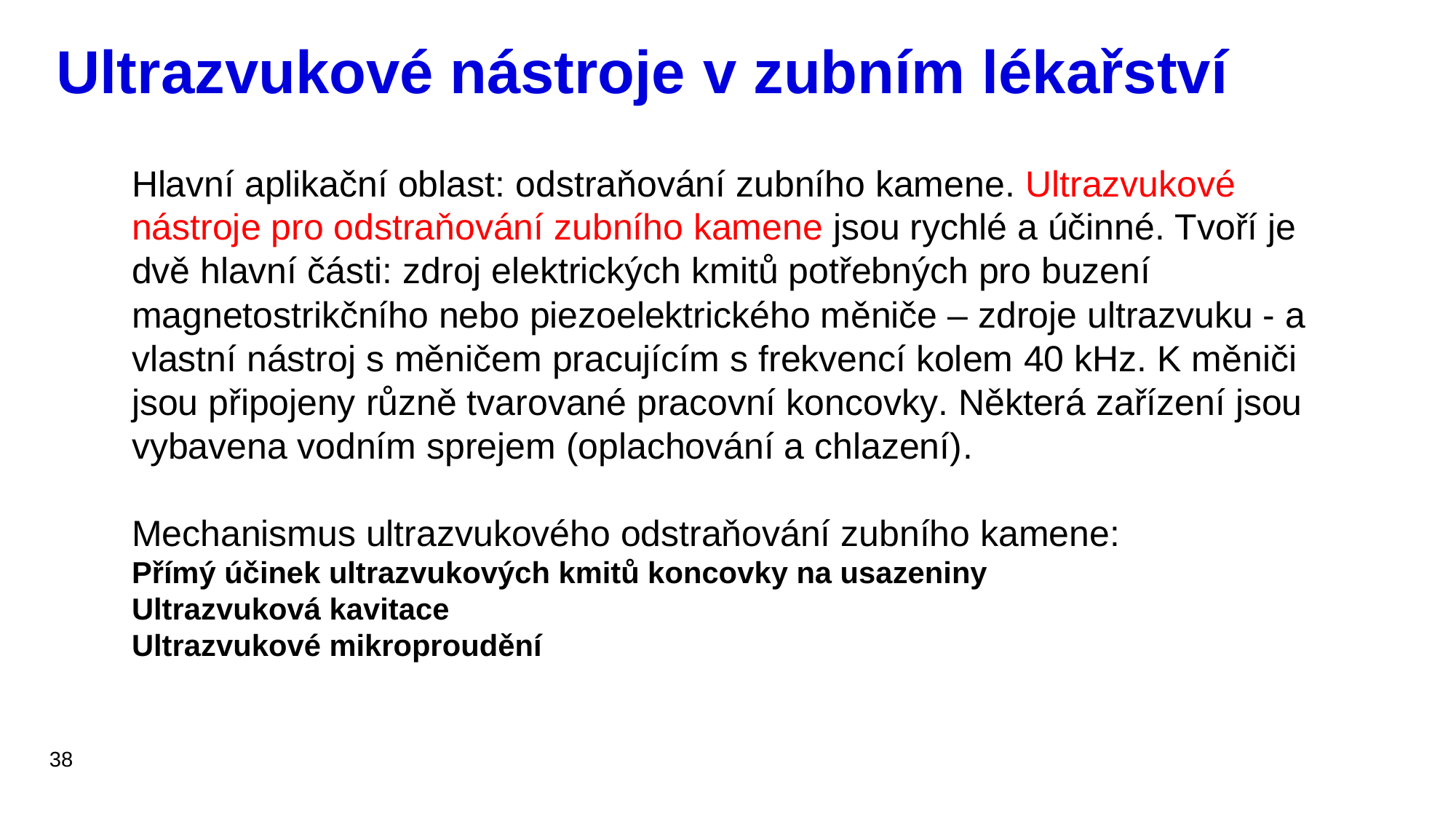

# Ultrazvukové nástroje v zubním lékařství
Hlavní aplikační oblast: odstraňování zubního kamene. Ultrazvukové nástroje pro odstraňování zubního kamene jsou rychlé a účinné. Tvoří je dvě hlavní části: zdroj elektrických kmitů potřebných pro buzení magnetostrikčního nebo piezoelektrického měniče – zdroje ultrazvuku - a vlastní nástroj s měničem pracujícím s frekvencí kolem 40 kHz. K měniči jsou připojeny různě tvarované pracovní koncovky. Některá zařízení jsou vybavena vodním sprejem (oplachování a chlazení).

Mechanismus ultrazvukového odstraňování zubního kamene:
Přímý účinek ultrazvukových kmitů koncovky na usazeniny
Ultrazvuková kavitace
Ultrazvukové mikroproudění
38